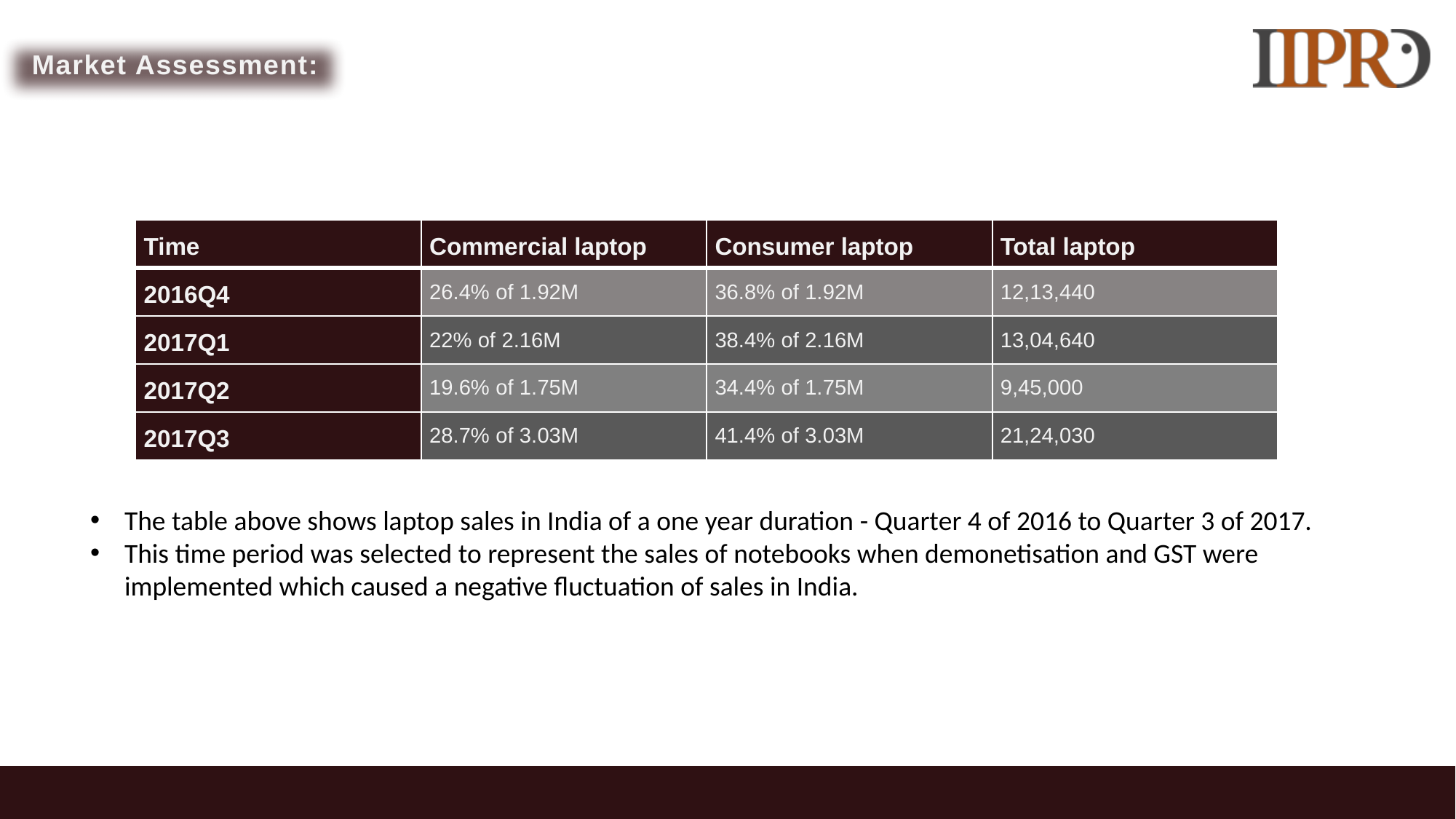

Market Assessment:
| Time | Commercial laptop | Consumer laptop | Total laptop |
| --- | --- | --- | --- |
| 2016Q4 | 26.4% of 1.92M | 36.8% of 1.92M | 12,13,440 |
| 2017Q1 | 22% of 2.16M | 38.4% of 2.16M | 13,04,640 |
| 2017Q2 | 19.6% of 1.75M | 34.4% of 1.75M | 9,45,000 |
| 2017Q3 | 28.7% of 3.03M | 41.4% of 3.03M | 21,24,030 |
The table above shows laptop sales in India of a one year duration - Quarter 4 of 2016 to Quarter 3 of 2017.
This time period was selected to represent the sales of notebooks when demonetisation and GST were implemented which caused a negative fluctuation of sales in India.